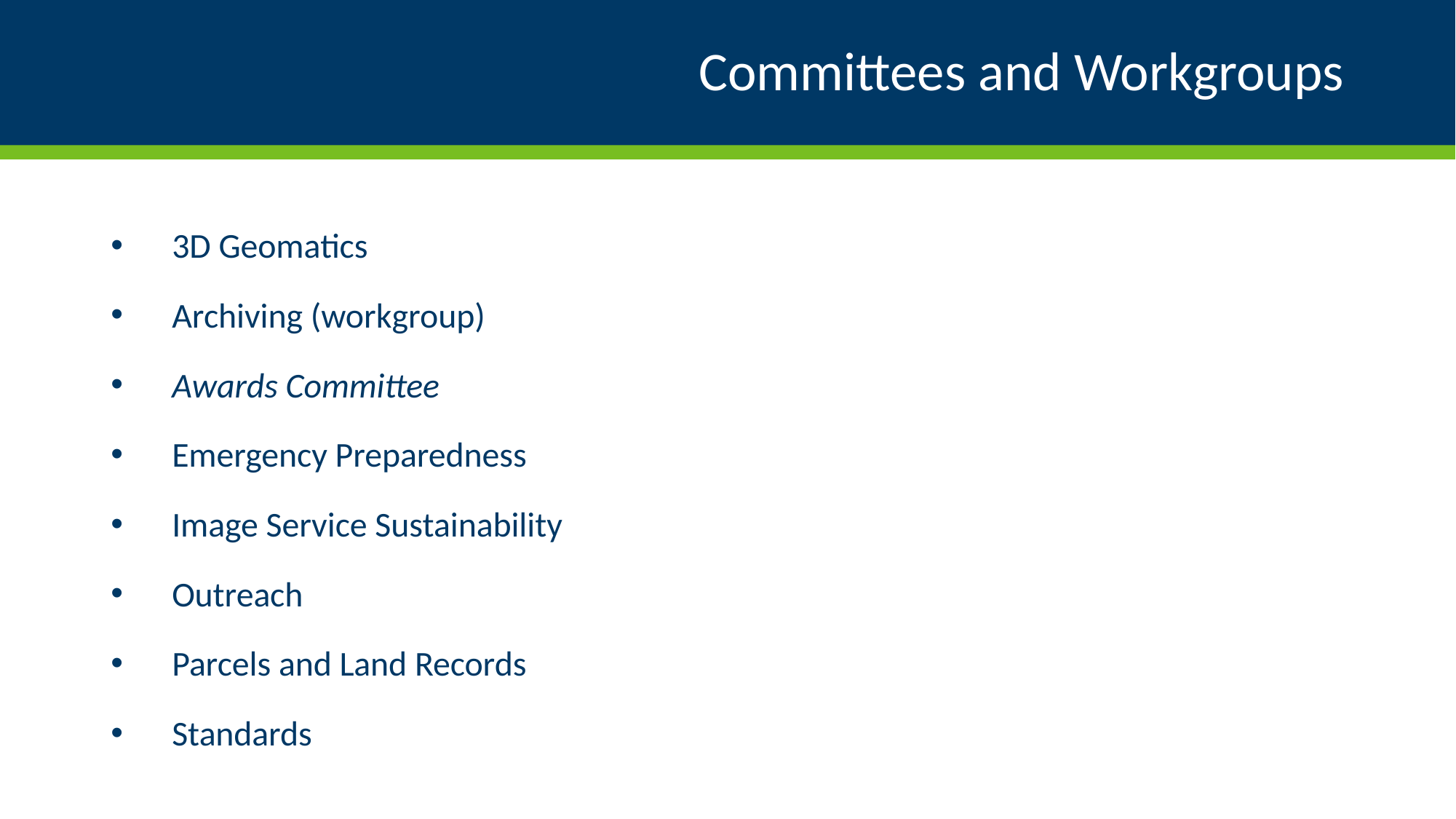

# Committees and Workgroups
3D Geomatics
Archiving (workgroup)
Awards Committee
Emergency Preparedness
Image Service Sustainability
Outreach
Parcels and Land Records
Standards